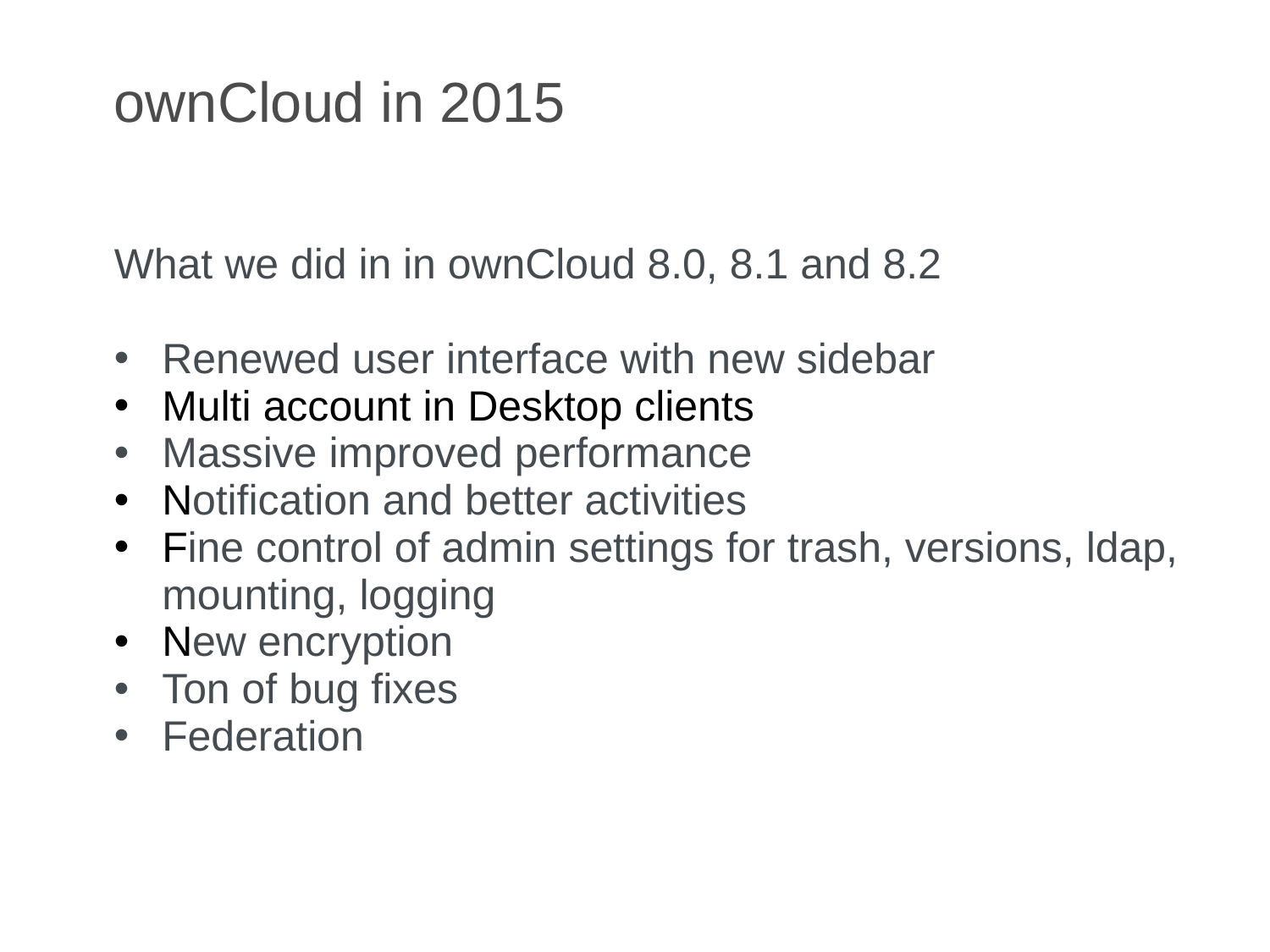

ownCloud in 2015
What we did in in ownCloud 8.0, 8.1 and 8.2

Renewed user interface with new sidebar
Multi account in Desktop clients
Massive improved performance
Notification and better activities
Fine control of admin settings for trash, versions, ldap, mounting, logging
New encryption
Ton of bug fixes
Federation